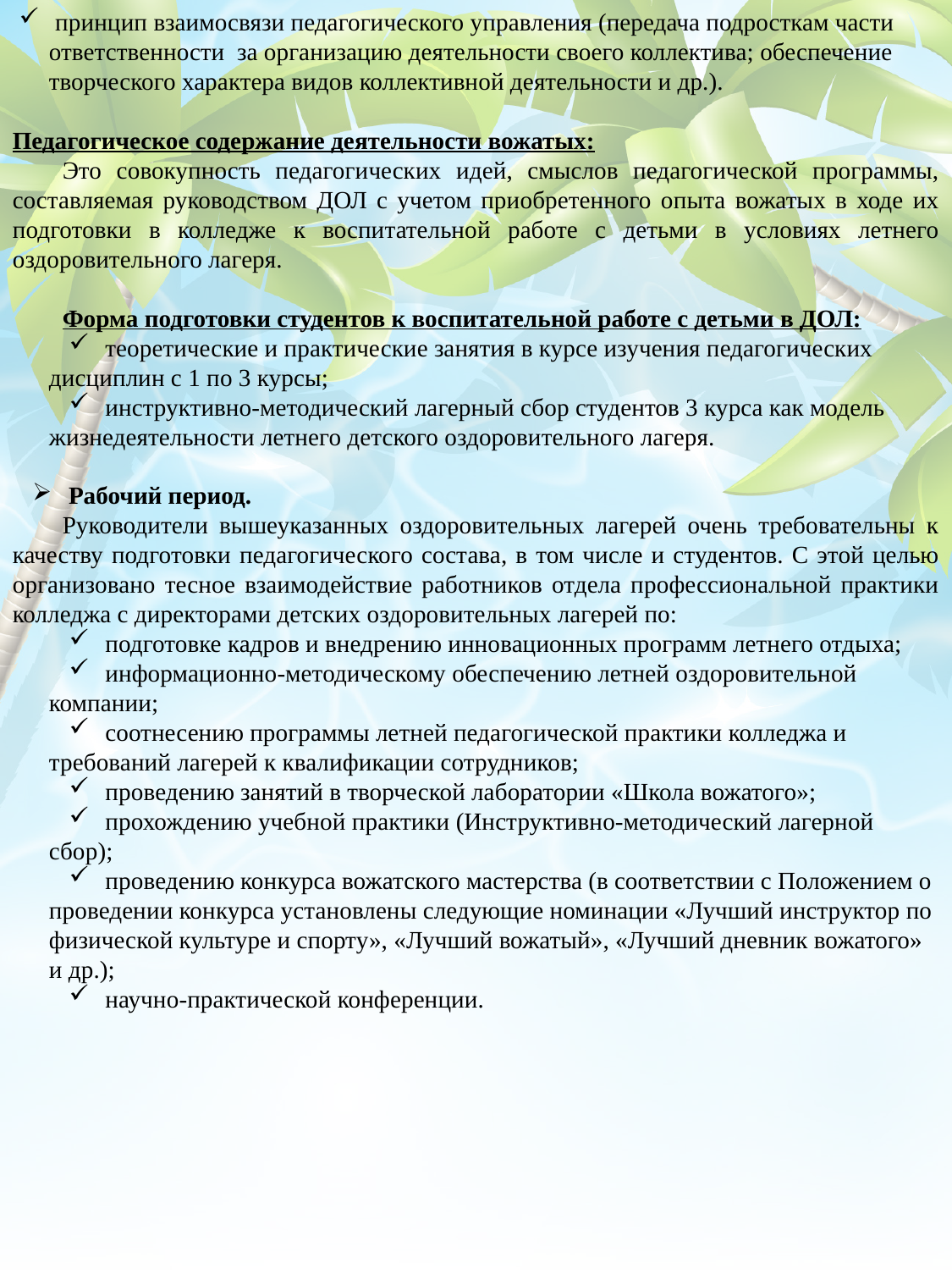

принцип взаимосвязи педагогического управления (передача подросткам части ответственности  за организацию деятельности своего коллектива; обеспечение творческого характера видов коллективной деятельности и др.).

Педагогическое содержание деятельности вожатых:
Это совокупность педагогических идей, смыслов педагогической программы, составляемая руководством ДОЛ с учетом приобретенного опыта вожатых в ходе их подготовки в колледже к воспитательной работе с детьми в условиях летнего оздоровительного лагеря.

Форма подготовки студентов к воспитательной работе с детьми в ДОЛ:
 теоретические и практические занятия в курсе изучения педагогических дисциплин с 1 по 3 курсы;
 инструктивно-методический лагерный сбор студентов 3 курса как модель жизнедеятельности летнего детского оздоровительного лагеря.

 Рабочий период.
Руководители вышеуказанных оздоровительных лагерей очень требовательны к качеству подготовки педагогического состава, в том числе и студентов. С этой целью организовано тесное взаимодействие работников отдела профессиональной практики колледжа с директорами детских оздоровительных лагерей по:
 подготовке кадров и внедрению инновационных программ летнего отдыха;
 информационно-методическому обеспечению летней оздоровительной компании;
 соотнесению программы летней педагогической практики колледжа и требований лагерей к квалификации сотрудников;
 проведению занятий в творческой лаборатории «Школа вожатого»;
 прохождению учебной практики (Инструктивно-методический лагерной сбор);
 проведению конкурса вожатского мастерства (в соответствии с Положением о проведении конкурса установлены следующие номинации «Лучший инструктор по физической культуре и спорту», «Лучший вожатый», «Лучший дневник вожатого»  и др.);
 научно-практической конференции.